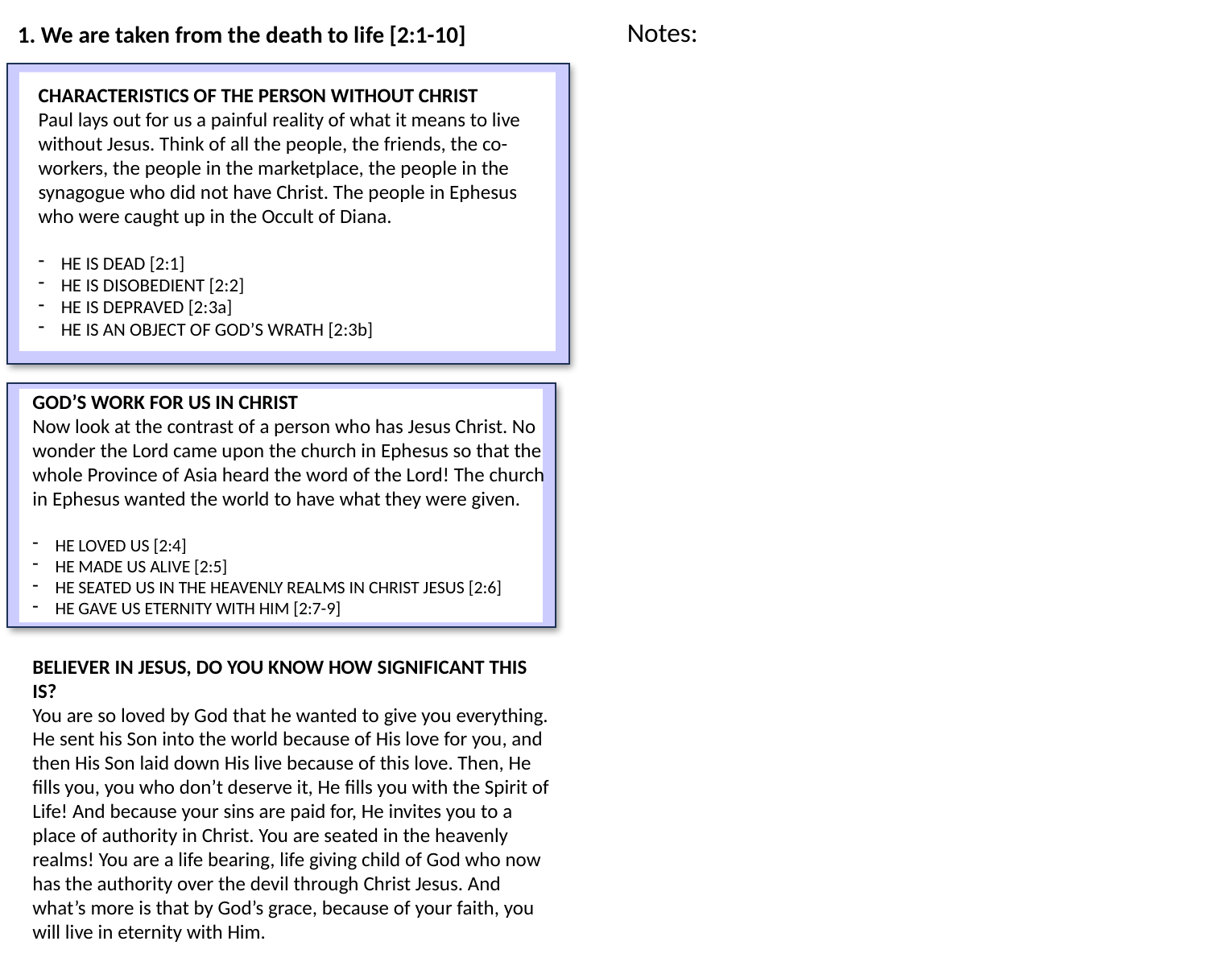

Notes:
1. We are taken from the death to life [2:1-10]

CHARACTERISTICS OF THE PERSON WITHOUT CHRIST
Paul lays out for us a painful reality of what it means to live without Jesus. Think of all the people, the friends, the co-workers, the people in the marketplace, the people in the synagogue who did not have Christ. The people in Ephesus who were caught up in the Occult of Diana.

HE IS DEAD [2:1]
HE IS DISOBEDIENT [2:2]
HE IS DEPRAVED [2:3a]
HE IS AN OBJECT OF GOD’S WRATH [2:3b]

GOD’S WORK FOR US IN CHRIST
Now look at the contrast of a person who has Jesus Christ. No wonder the Lord came upon the church in Ephesus so that the whole Province of Asia heard the word of the Lord! The church in Ephesus wanted the world to have what they were given.

HE LOVED US [2:4]
HE MADE US ALIVE [2:5]
HE SEATED US IN THE HEAVENLY REALMS IN CHRIST JESUS [2:6]
HE GAVE US ETERNITY WITH HIM [2:7-9]

BELIEVER IN JESUS, DO YOU KNOW HOW SIGNIFICANT THIS IS?
You are so loved by God that he wanted to give you everything. He sent his Son into the world because of His love for you, and then His Son laid down His live because of this love. Then, He fills you, you who don’t deserve it, He fills you with the Spirit of Life! And because your sins are paid for, He invites you to a place of authority in Christ. You are seated in the heavenly realms! You are a life bearing, life giving child of God who now has the authority over the devil through Christ Jesus. And what’s more is that by God’s grace, because of your faith, you will live in eternity with Him.